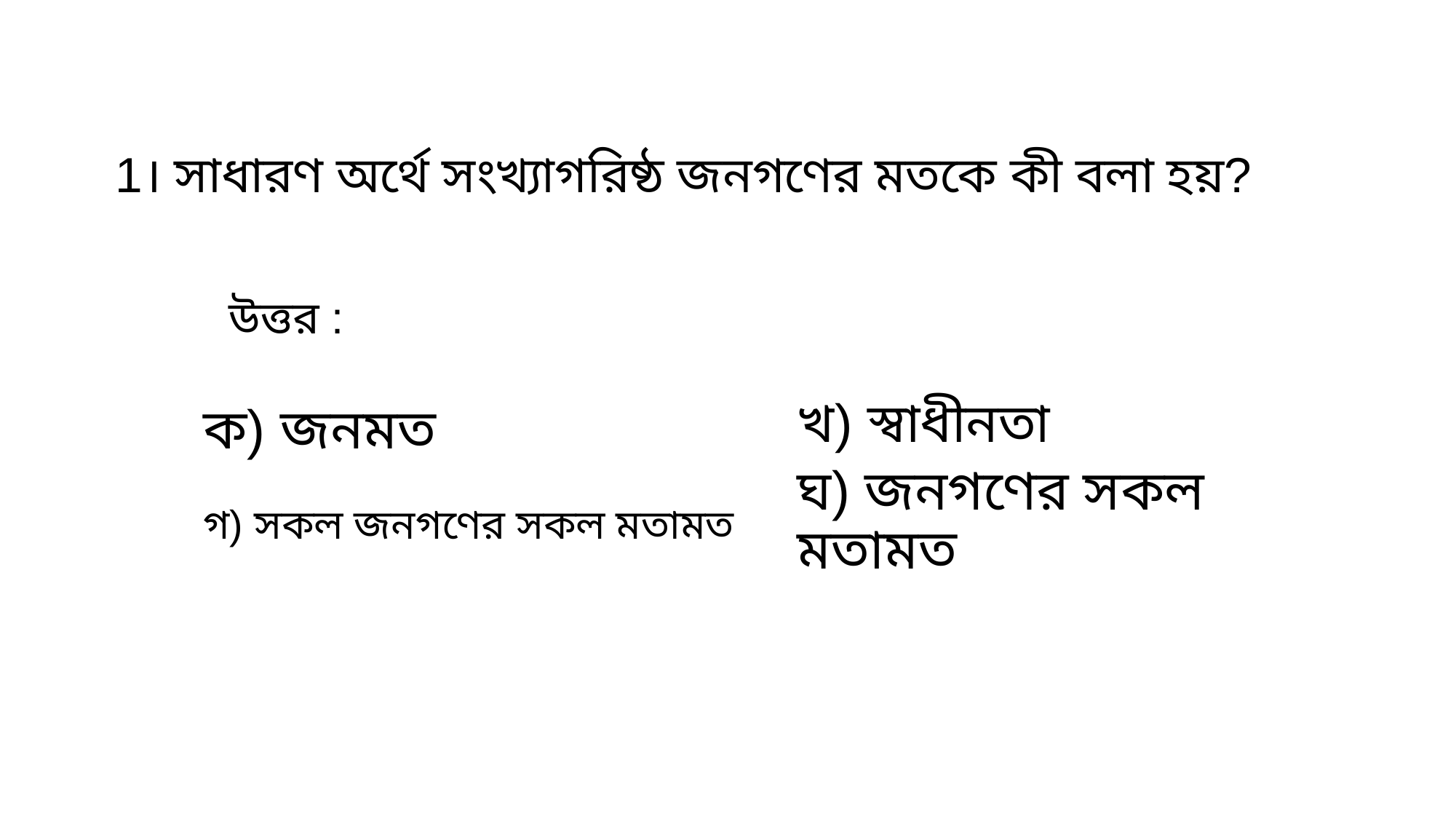

1। সাধারণ অর্থে সংখ্যাগরিষ্ঠ জনগণের মতকে কী বলা হয়?
উত্তর :
ক) জনমত
খ) স্বাধীনতা
ঘ) জনগণের সকল মতামত
গ) সকল জনগণের সকল মতামত